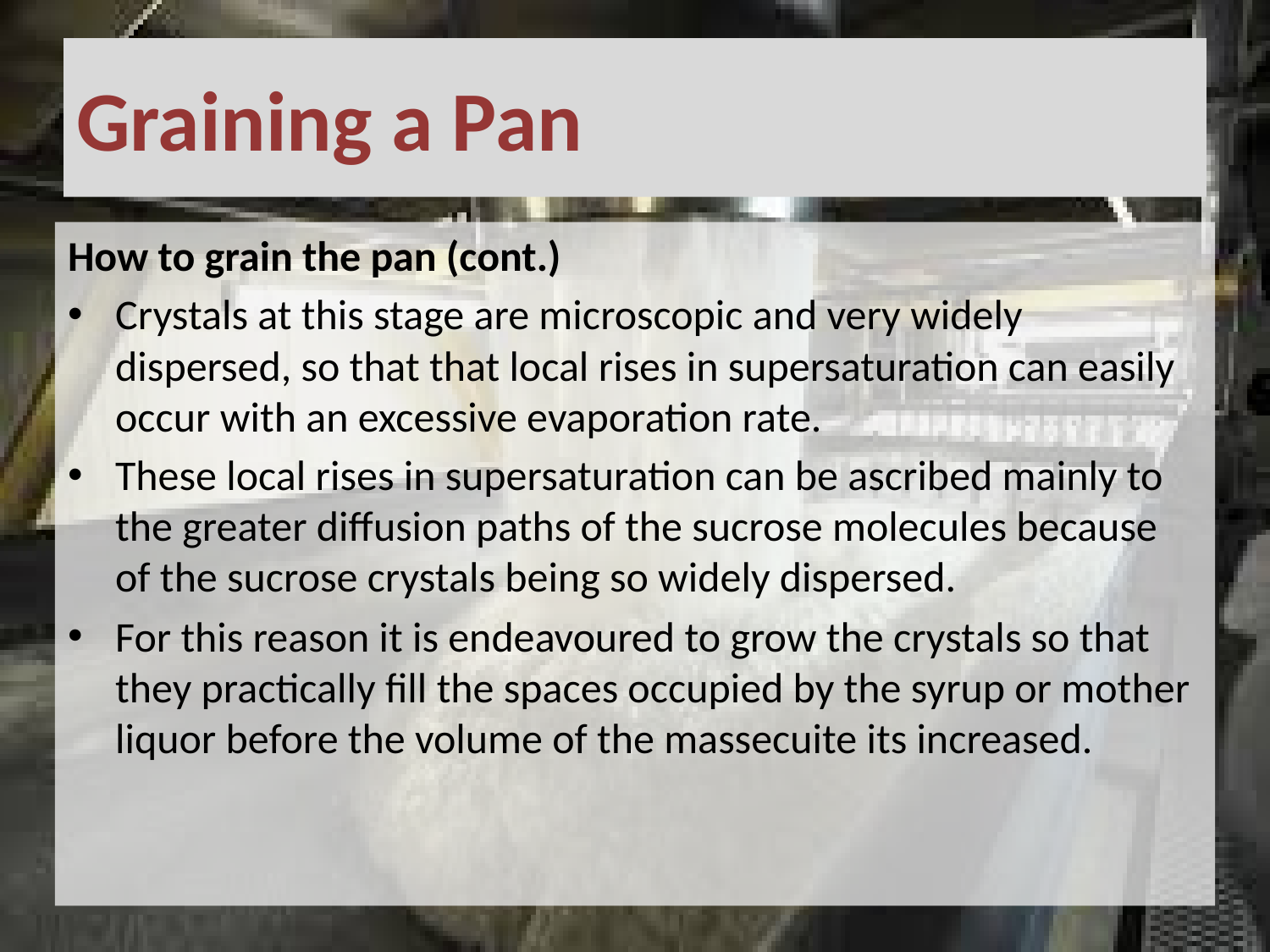

# Graining a Pan
How to grain the pan (cont.)
Crystals at this stage are microscopic and very widely dispersed, so that that local rises in supersaturation can easily occur with an excessive evaporation rate.
These local rises in supersaturation can be ascribed mainly to the greater diffusion paths of the sucrose molecules because of the sucrose crystals being so widely dispersed.
For this reason it is endeavoured to grow the crystals so that they practically fill the spaces occupied by the syrup or mother liquor before the volume of the massecuite its increased.